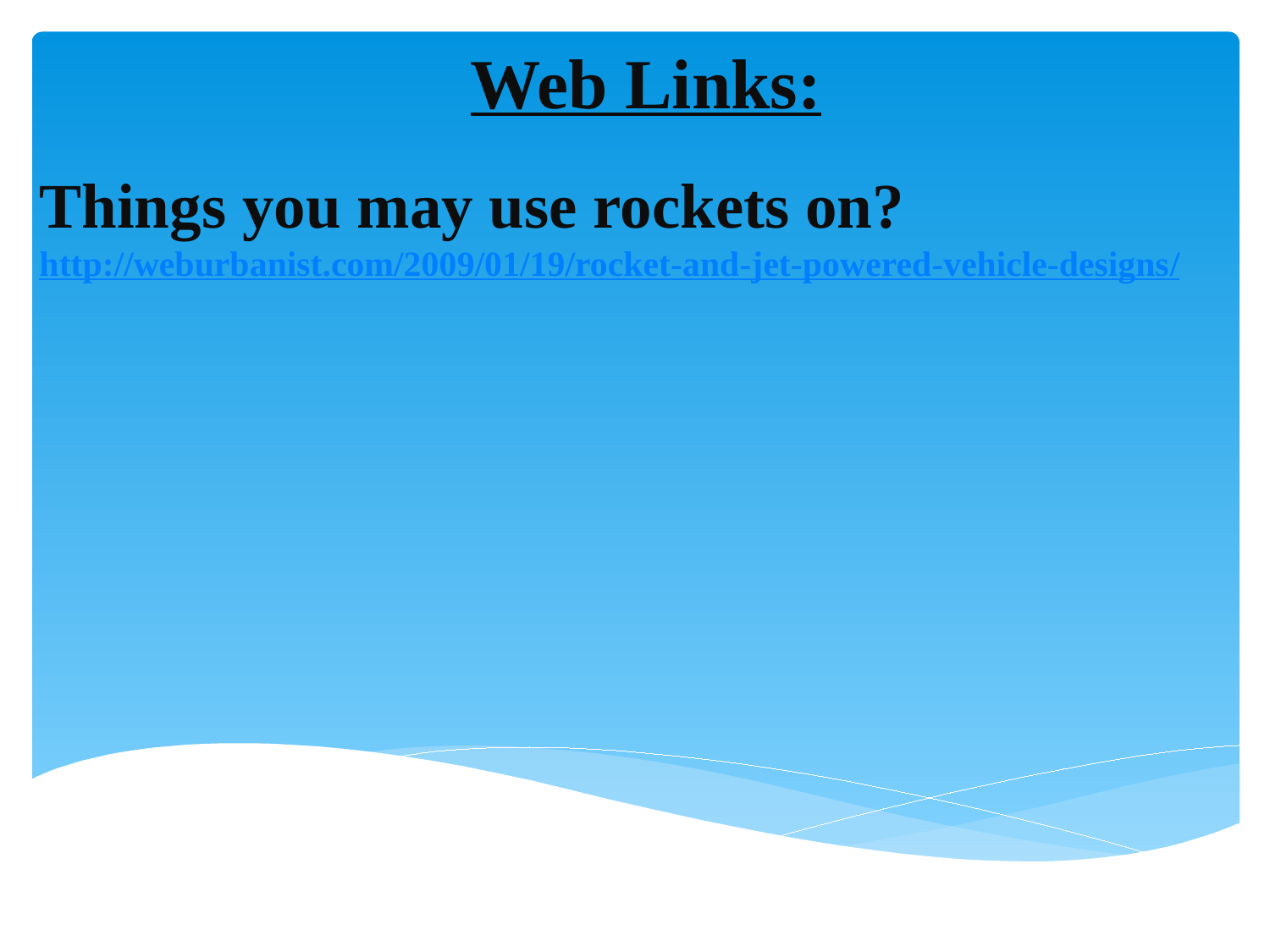

Web Links:

Things you may use rockets on?
http://weburbanist.com/2009/01/19/rocket-and-jet-powered-vehicle-designs/